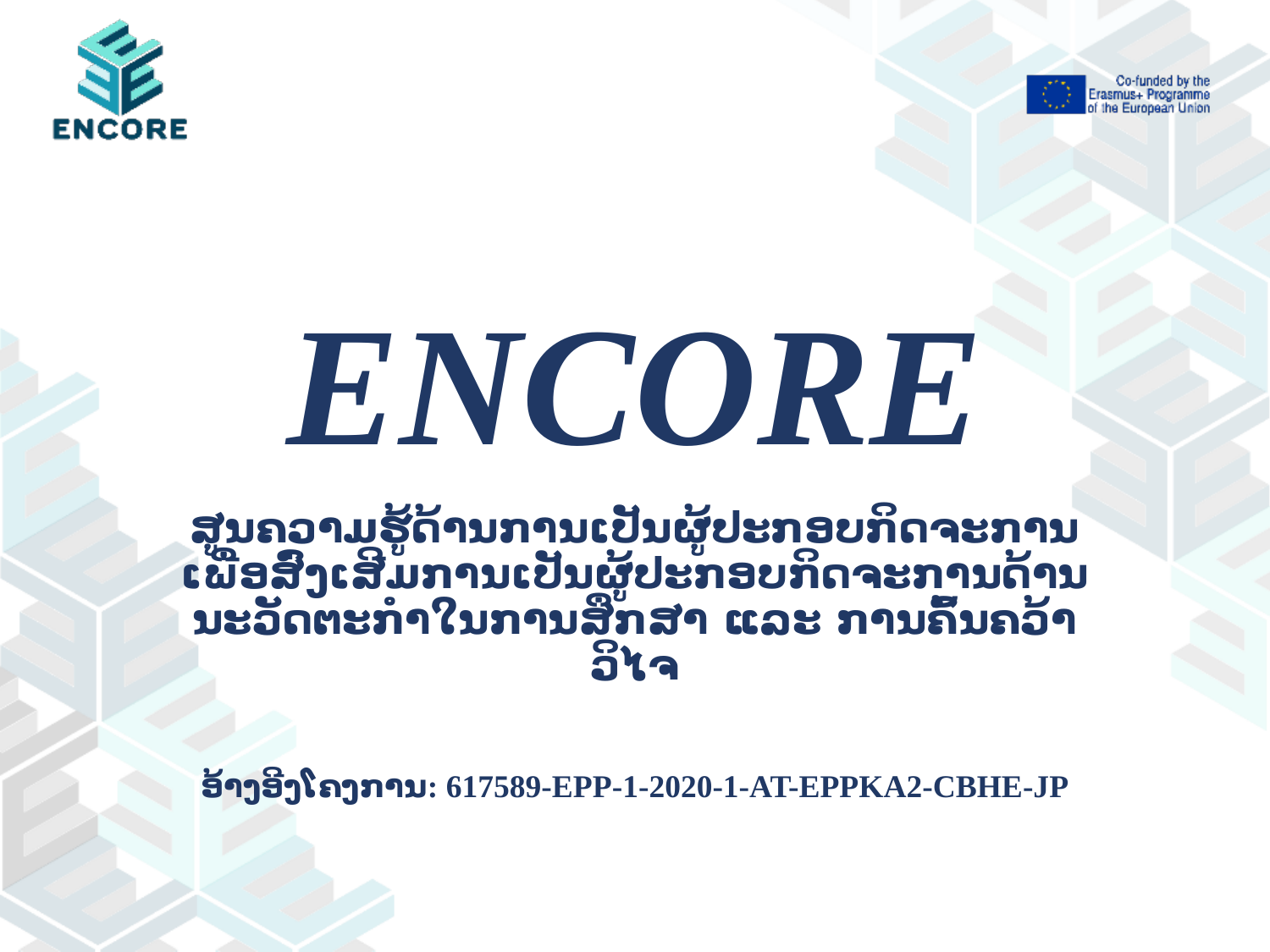

# ENCORE
ສູນຄວາມຮູ້ດ້ານການເປັນຜູ້ປະກອບກິດຈະການເພື່ອສົ່ງເສີມການເປັນຜູ້ປະກອບກິດຈະການດ້ານນະວັດຕະກໍາໃນການສຶກສາ ແລະ ການຄົ້ນຄວ້າວິໄຈ

ອ້າງອີງໂຄງການ: 617589-EPP-1-2020-1-AT-EPPKA2-CBHE-JP